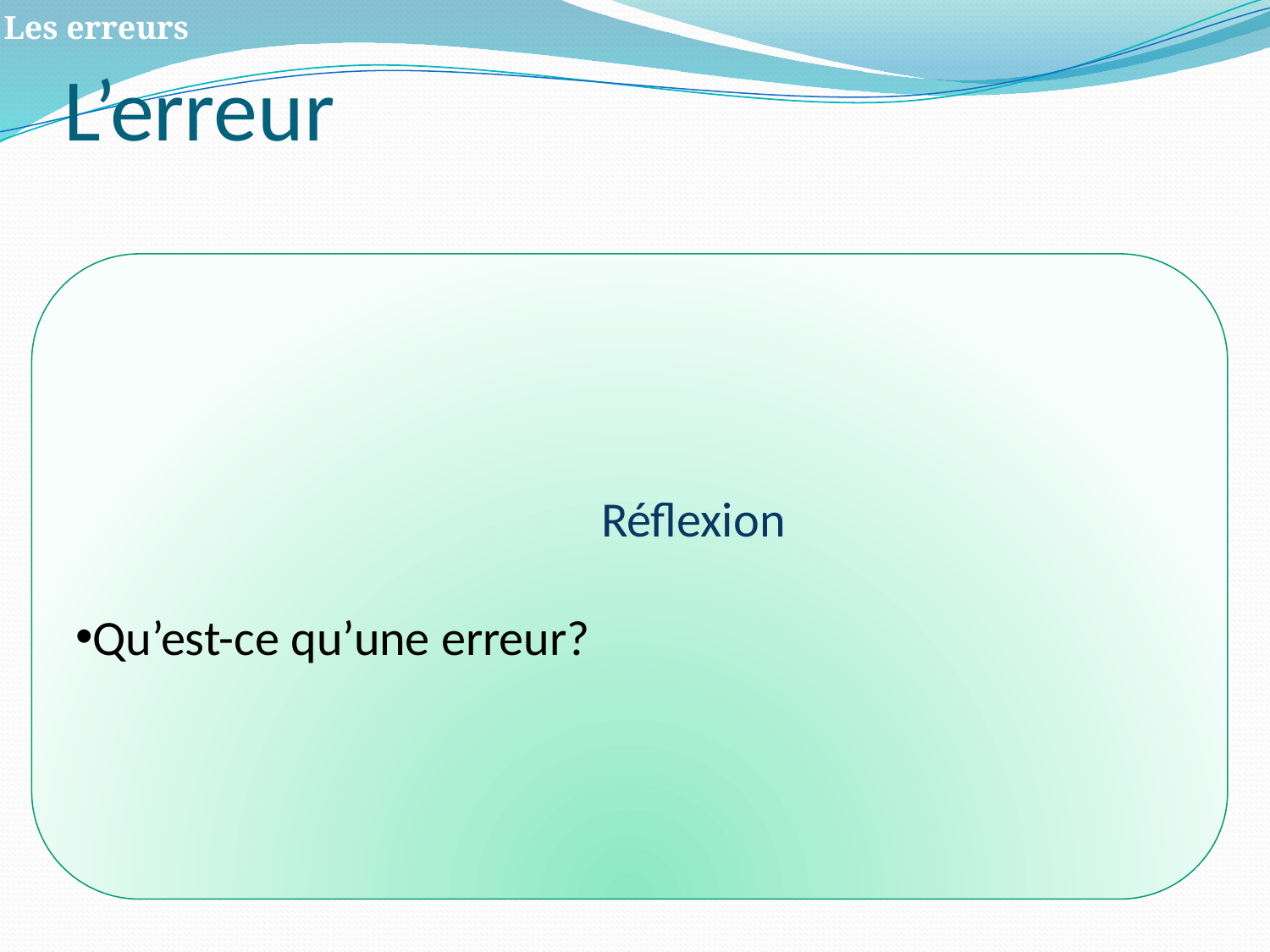

# L’erreur
Les erreurs
	Réflexion

Qu’est-ce qu’une erreur?